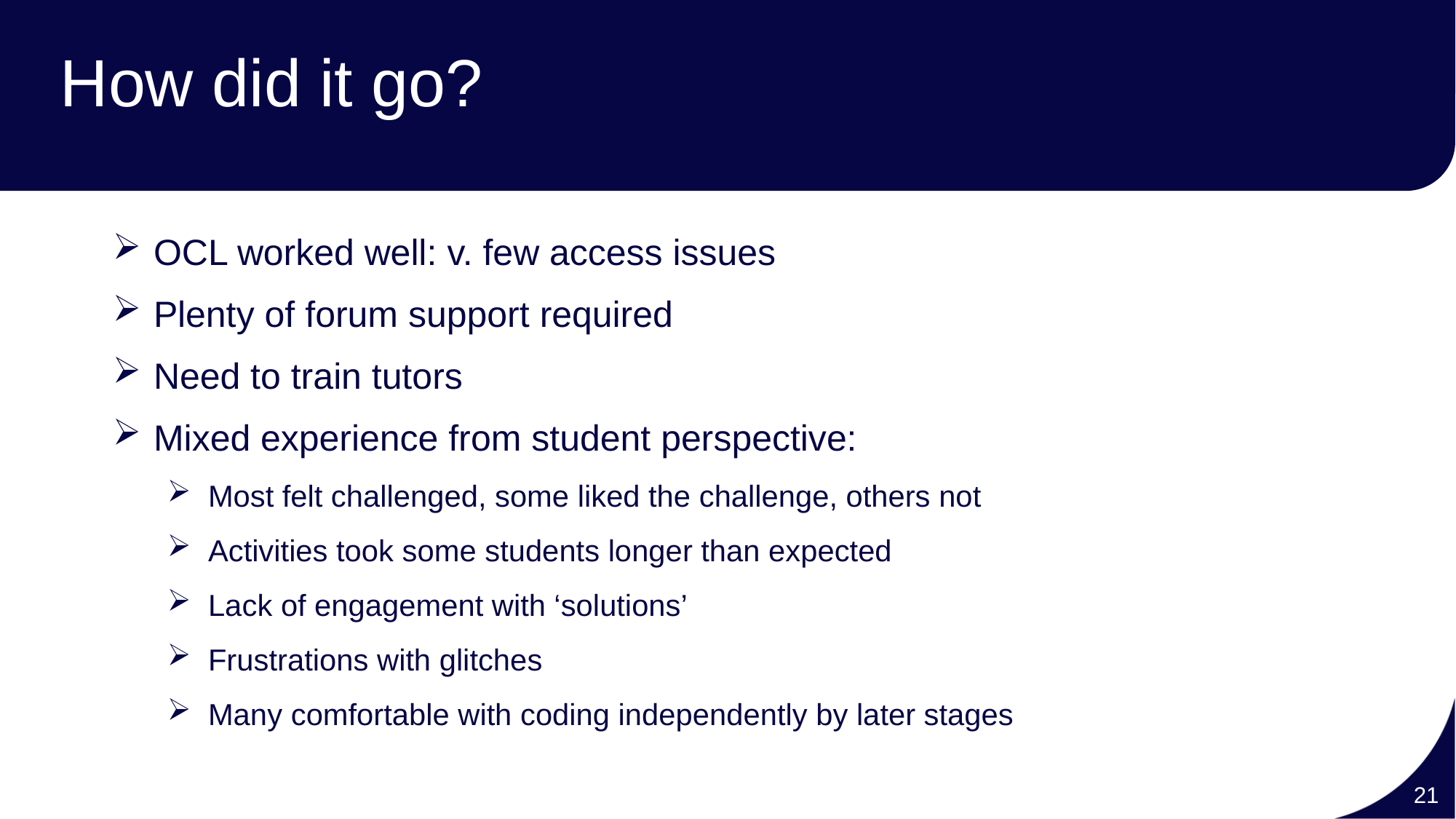

# How did it go?
OCL worked well: v. few access issues
Plenty of forum support required
Need to train tutors
Mixed experience from student perspective:
Most felt challenged, some liked the challenge, others not
Activities took some students longer than expected
Lack of engagement with ‘solutions’
Frustrations with glitches
Many comfortable with coding independently by later stages